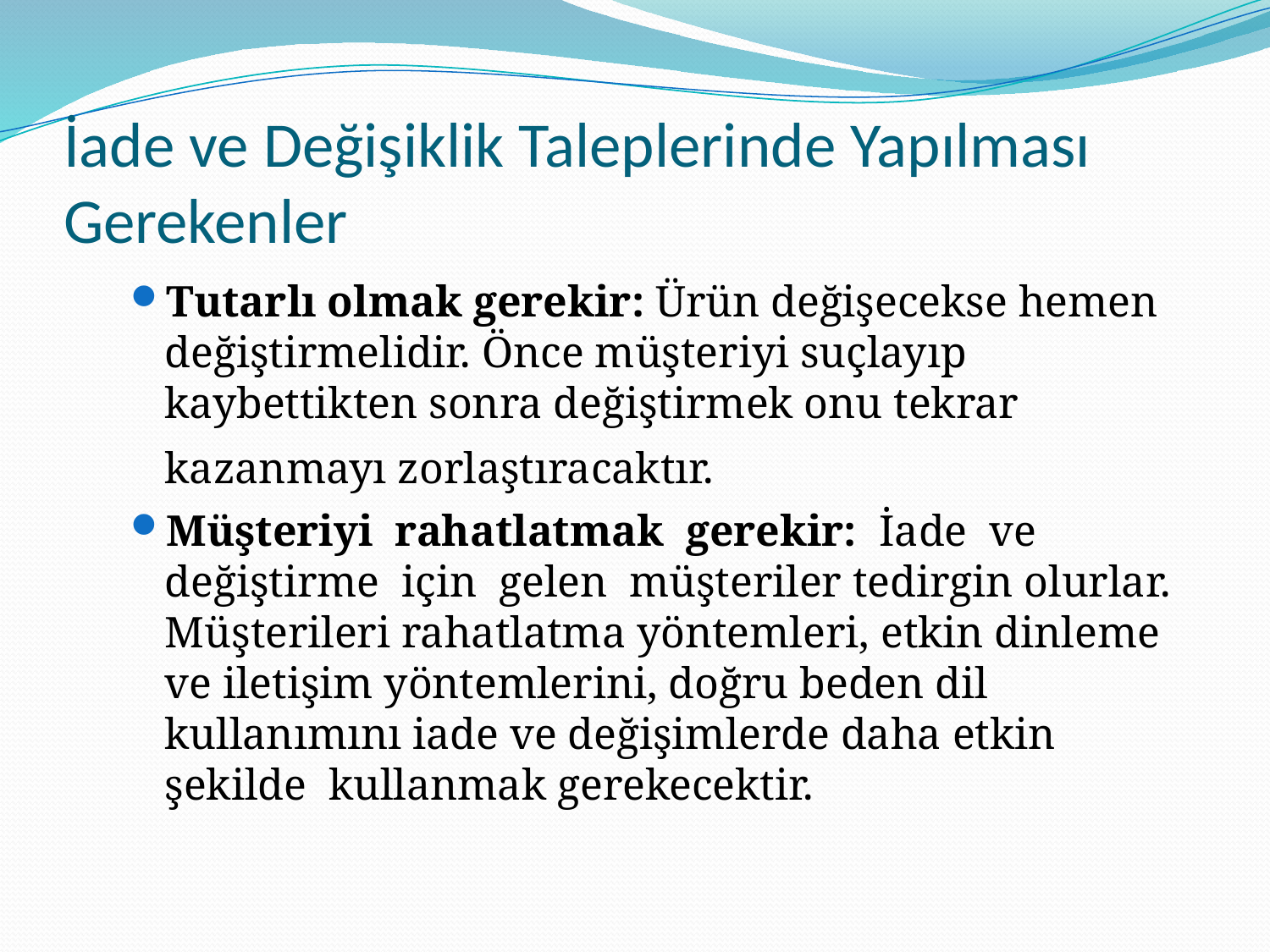

# İade ve Değişiklik Taleplerinde Yapılması Gerekenler
Tutarlı olmak gerekir: Ürün değişecekse hemen değiştirmelidir. Önce müşteriyi suçlayıp kaybettikten sonra değiştirmek onu tekrar kazanmayı zorlaştıracaktır.
Müşteriyi  rahatlatmak  gerekir:  İade  ve  değiştirme  için  gelen  müşteriler tedirgin olurlar. Müşterileri rahatlatma yöntemleri, etkin dinleme ve iletişim yöntemlerini, doğru beden dil kullanımını iade ve değişimlerde daha etkin şekilde  kullanmak gerekecektir.